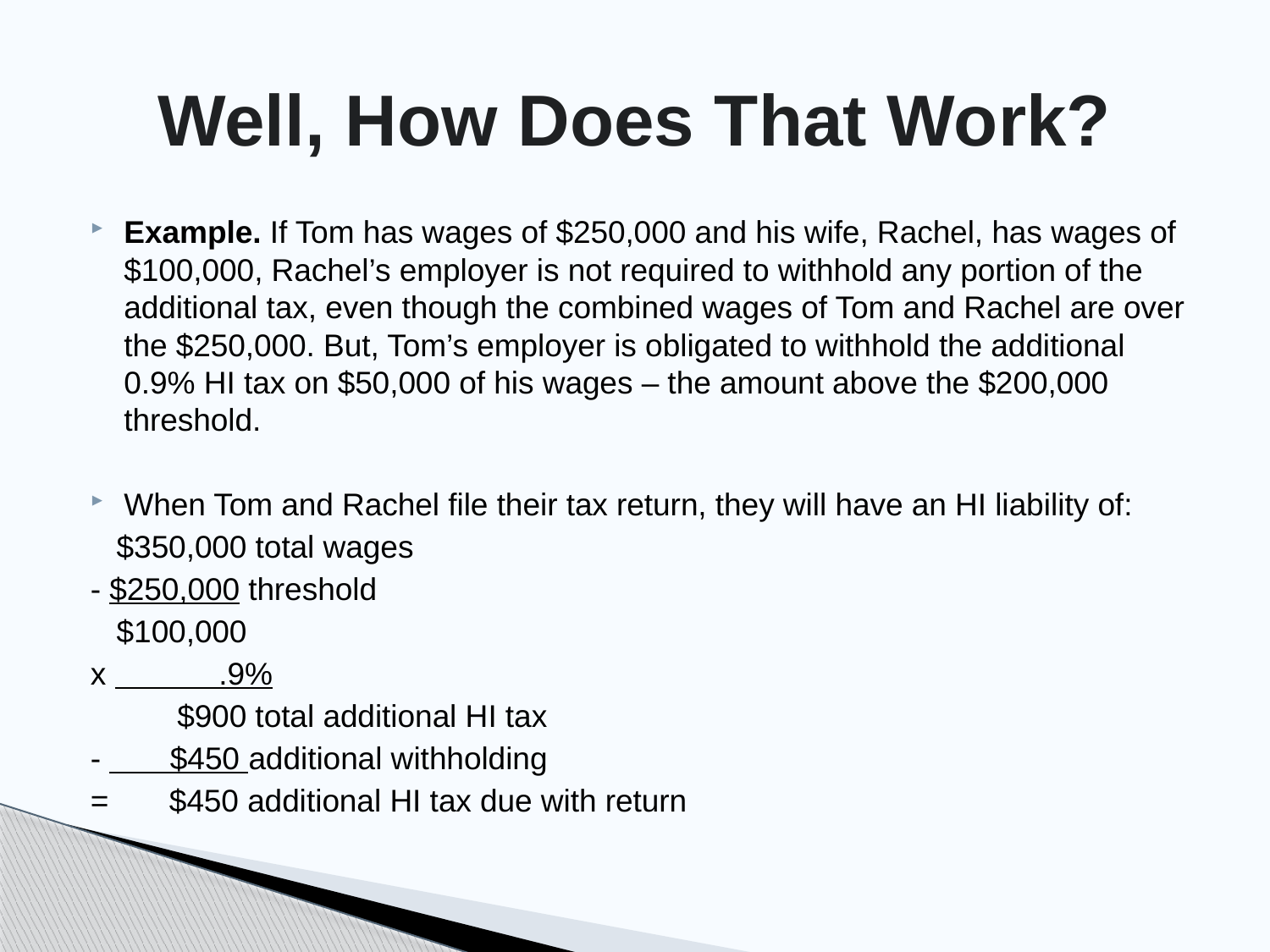

# Well, How Does That Work?
Example. If Tom has wages of $250,000 and his wife, Rachel, has wages of $100,000, Rachel’s employer is not required to withhold any portion of the additional tax, even though the combined wages of Tom and Rachel are over the $250,000. But, Tom’s employer is obligated to withhold the additional 0.9% HI tax on $50,000 of his wages – the amount above the $200,000 threshold.

When Tom and Rachel file their tax return, they will have an HI liability of:
		   $350,000 total wages
		- $250,000 threshold
		   $100,000
		x             .9%
		          $900 total additional HI tax
		-        $450 additional withholding
		=       $450 additional HI tax due with return